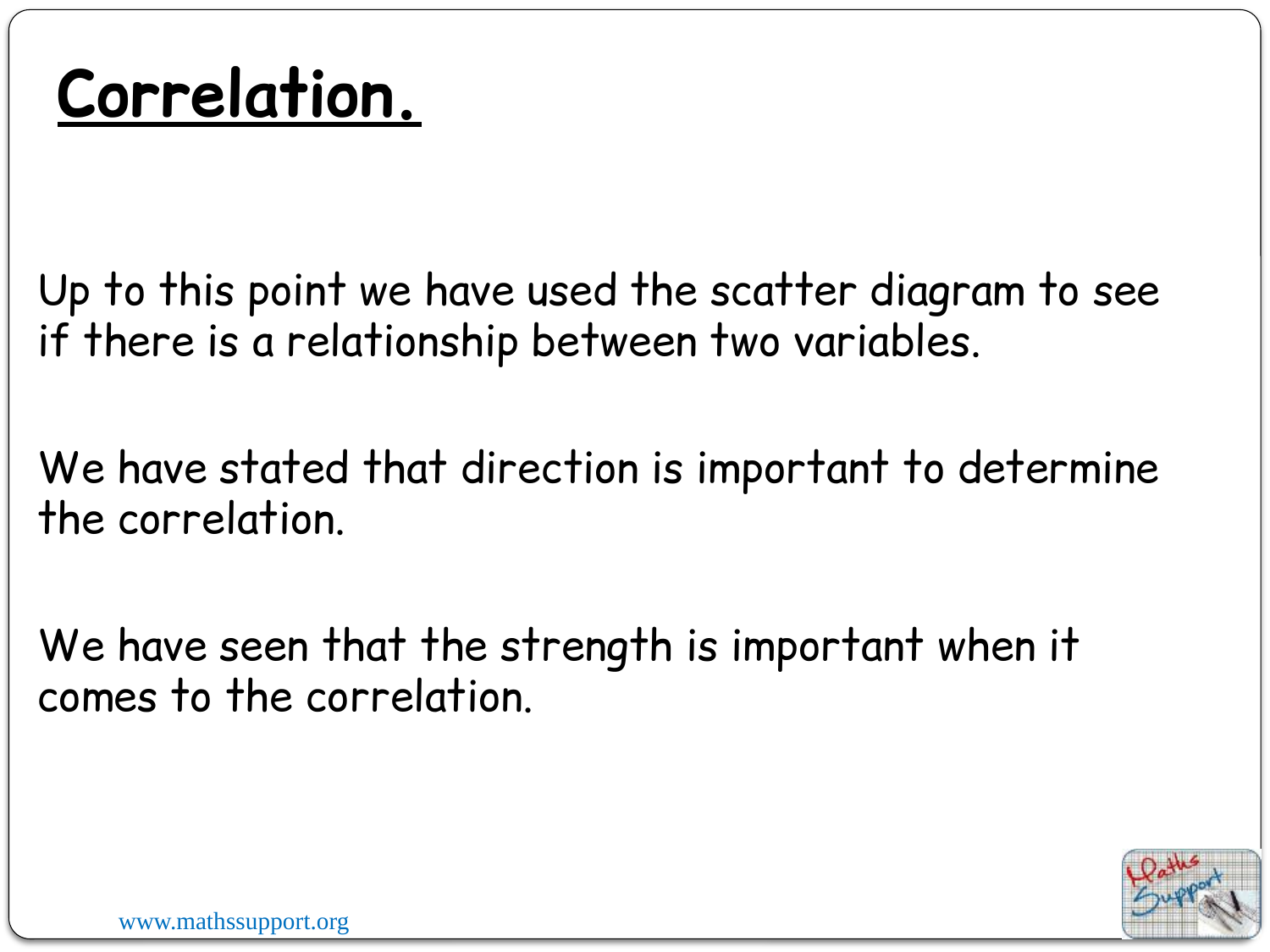

Correlation.
Up to this point we have used the scatter diagram to see if there is a relationship between two variables.
We have stated that direction is important to determine the correlation.
We have seen that the strength is important when it comes to the correlation.